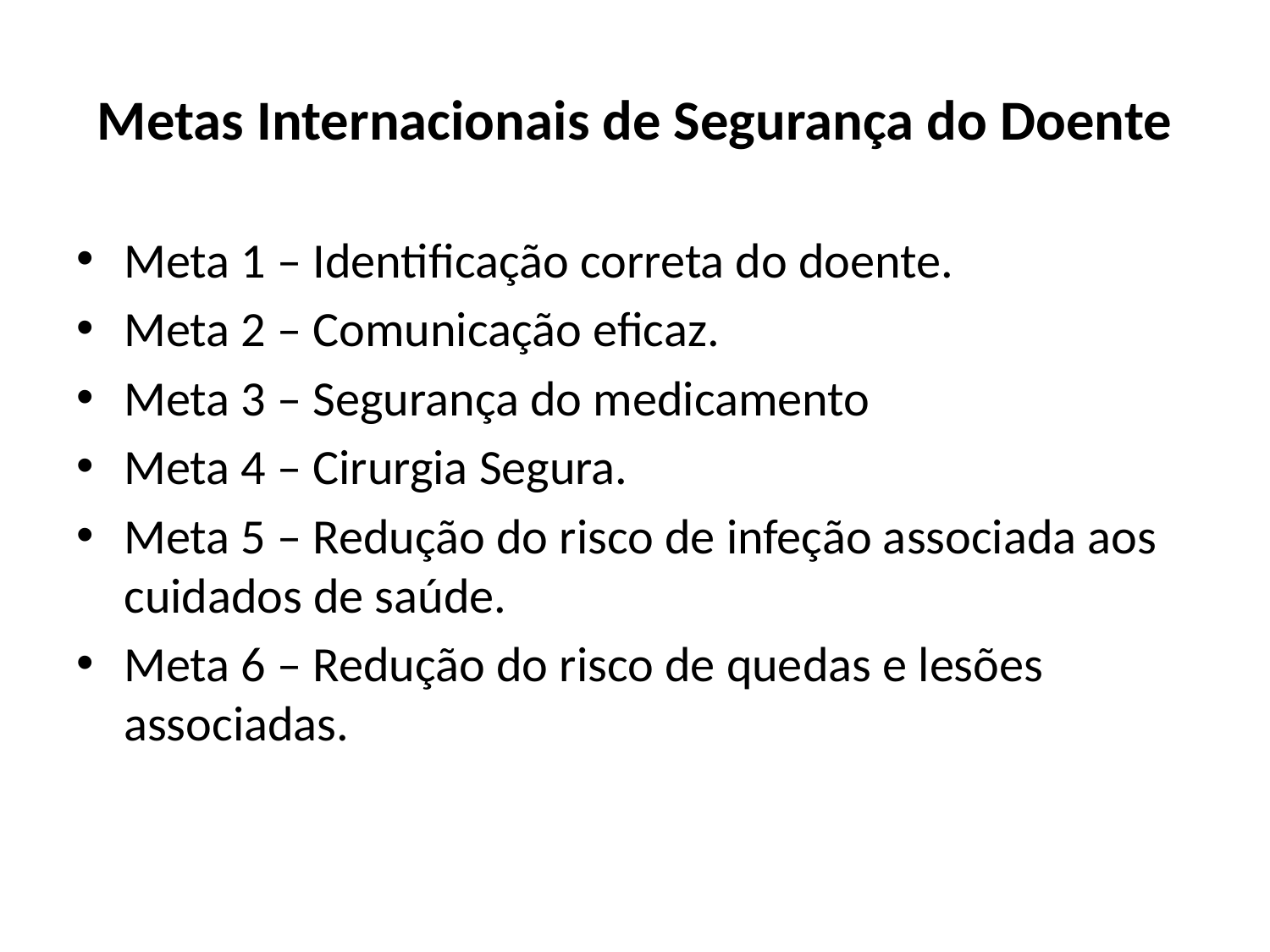

# Metas Internacionais de Segurança do Doente
Meta 1 – Identificação correta do doente.
Meta 2 – Comunicação eficaz.
Meta 3 – Segurança do medicamento
Meta 4 – Cirurgia Segura.
Meta 5 – Redução do risco de infeção associada aos cuidados de saúde.
Meta 6 – Redução do risco de quedas e lesões associadas.